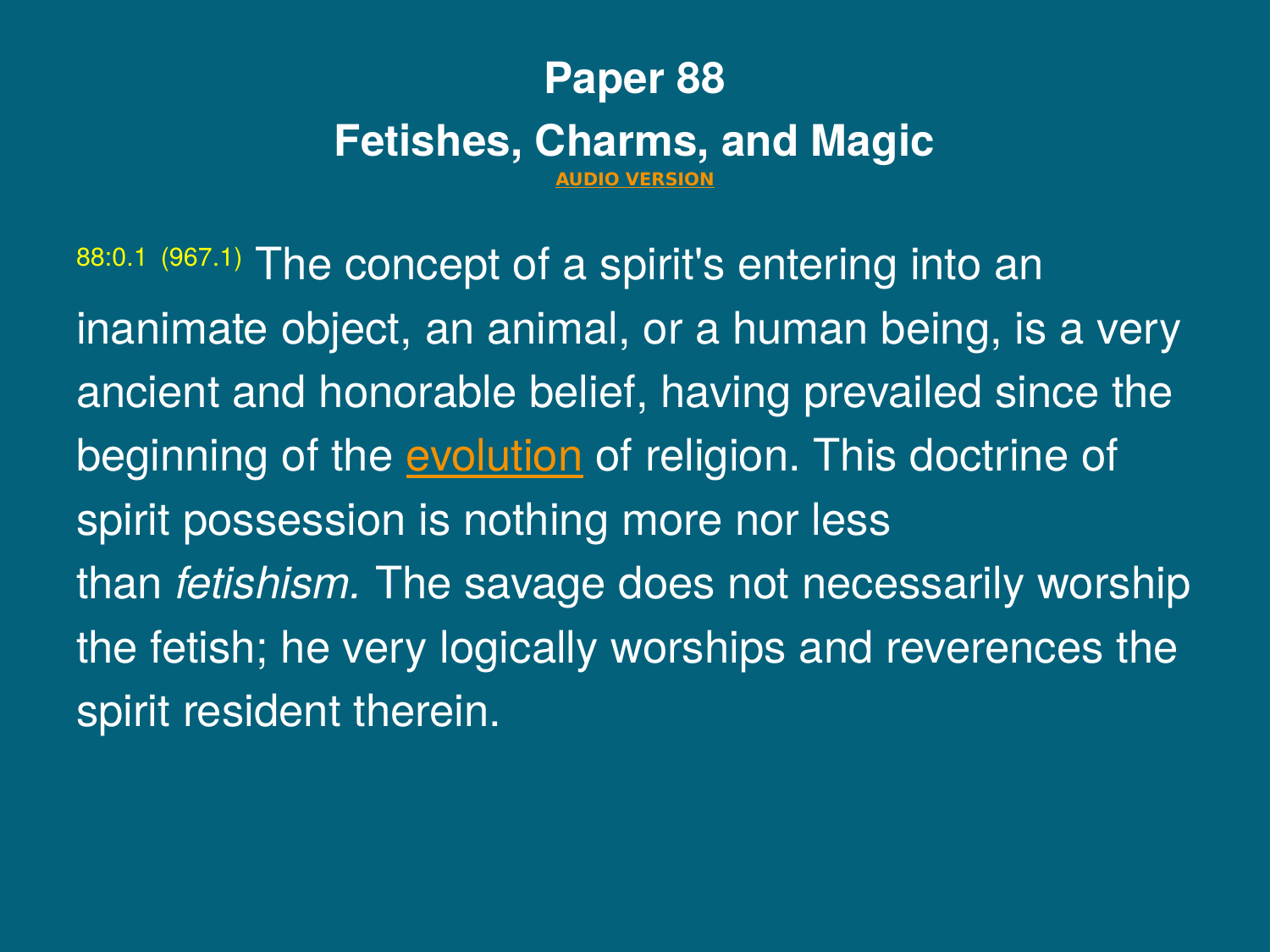

# Paper 88 Fetishes, Charms, and Magic AUDIO VERSION
88:0.1 (967.1) The concept of a spirit's entering into an inanimate object, an animal, or a human being, is a very ancient and honorable belief, having prevailed since the beginning of the evolution of religion. This doctrine of spirit possession is nothing more nor less than fetishism. The savage does not necessarily worship the fetish; he very logically worships and reverences the spirit resident therein.